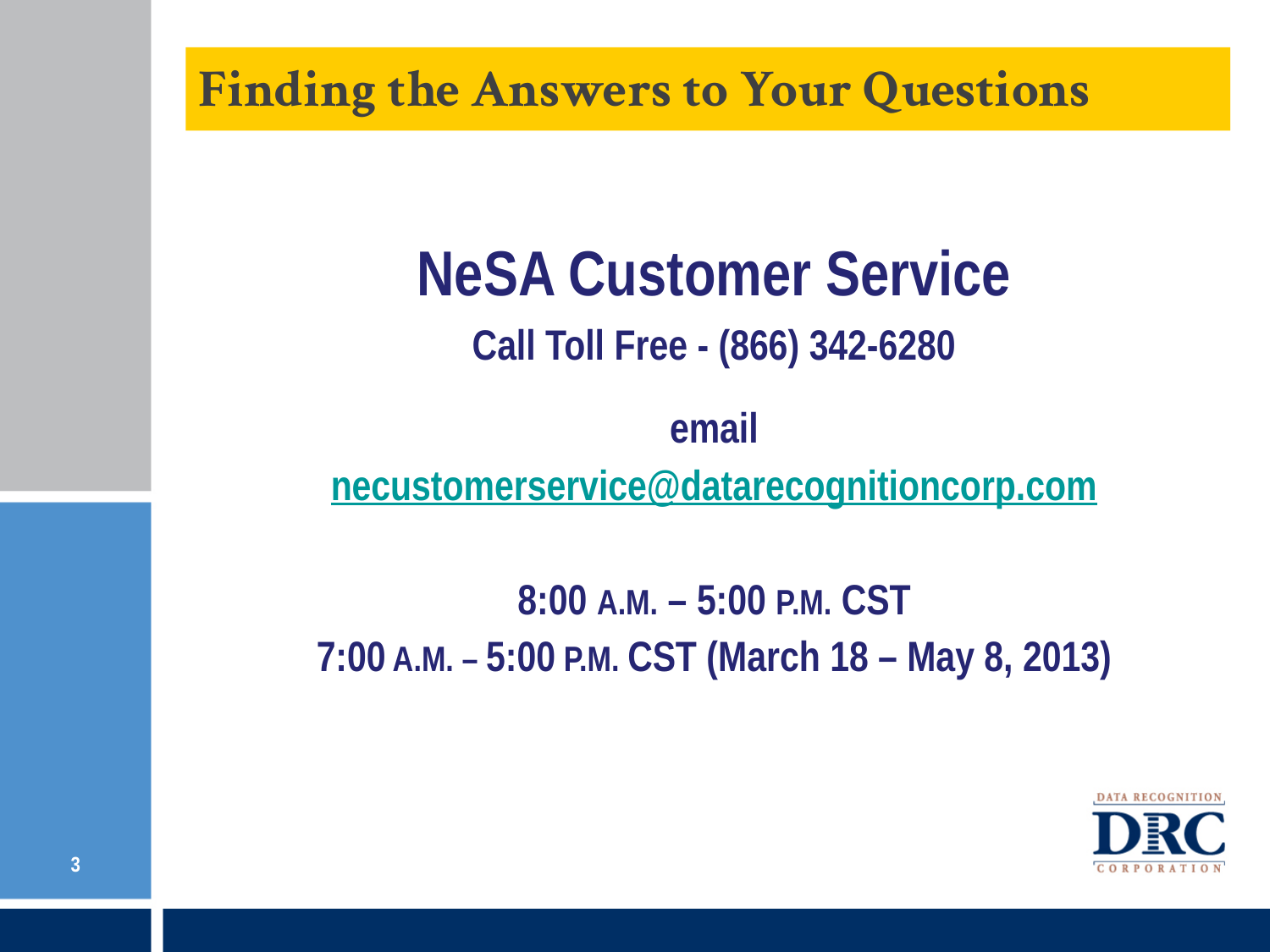

# Finding the Answers to Your Questions
NeSA Customer Service
Call Toll Free - (866) 342-6280

email
necustomerservice@datarecognitioncorp.com

8:00 A.M. – 5:00 P.M. CST
7:00 A.M. – 5:00 P.M. CST (March 18 – May 8, 2013)

3